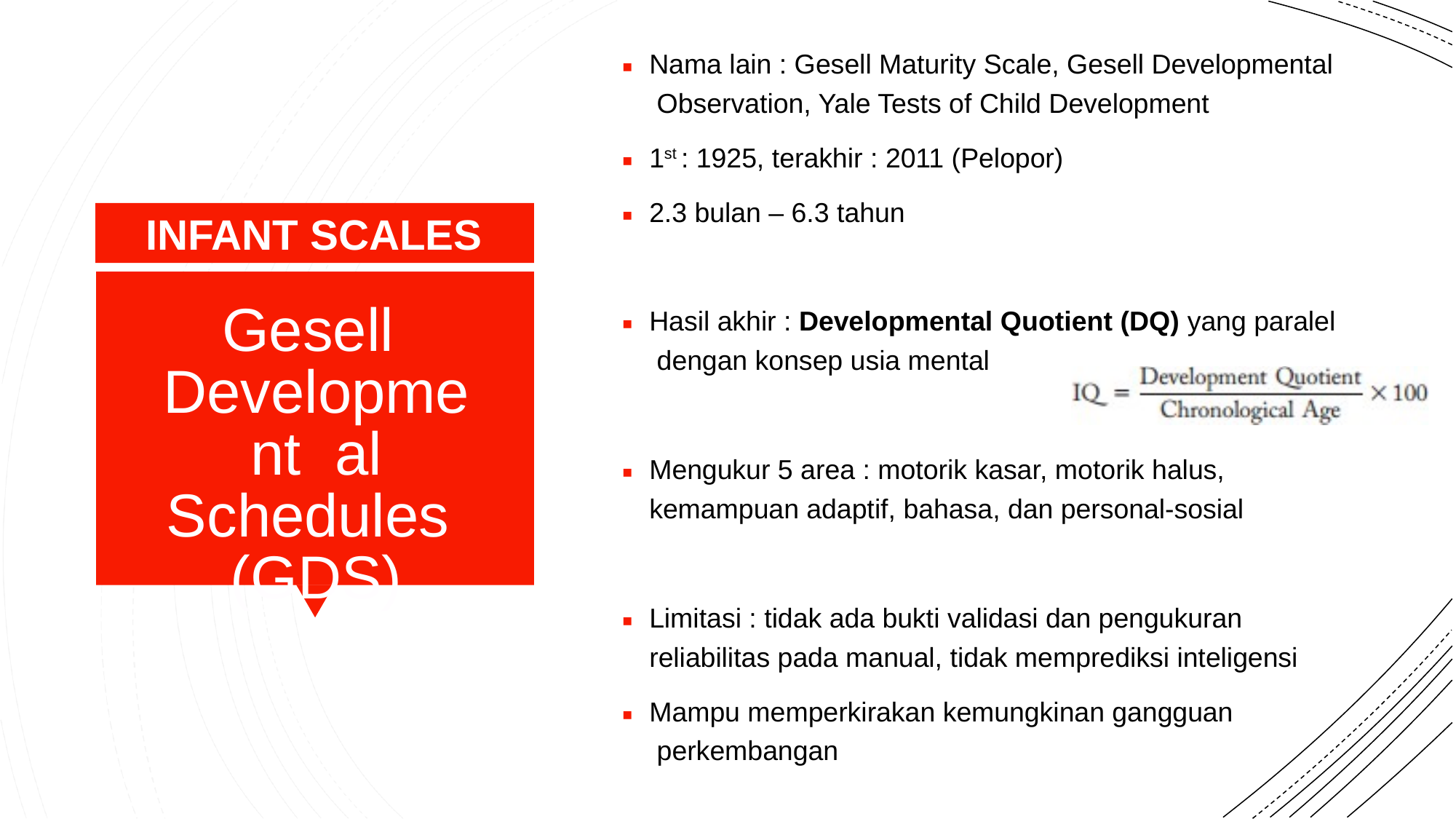

Nama lain : Gesell Maturity Scale, Gesell Developmental  Observation, Yale Tests of Child Development
1st : 1925, terakhir : 2011 (Pelopor)
2.3 bulan – 6.3 tahun
INFANT SCALES
Gesell  Development  al Schedules  (GDS)
Hasil akhir : Developmental Quotient (DQ) yang paralel  dengan konsep usia mental

Mengukur 5 area : motorik kasar, motorik halus,  kemampuan adaptif, bahasa, dan personal-sosial

Limitasi : tidak ada bukti validasi dan pengukuran  reliabilitas pada manual, tidak memprediksi inteligensi
Mampu memperkirakan kemungkinan gangguan  perkembangan